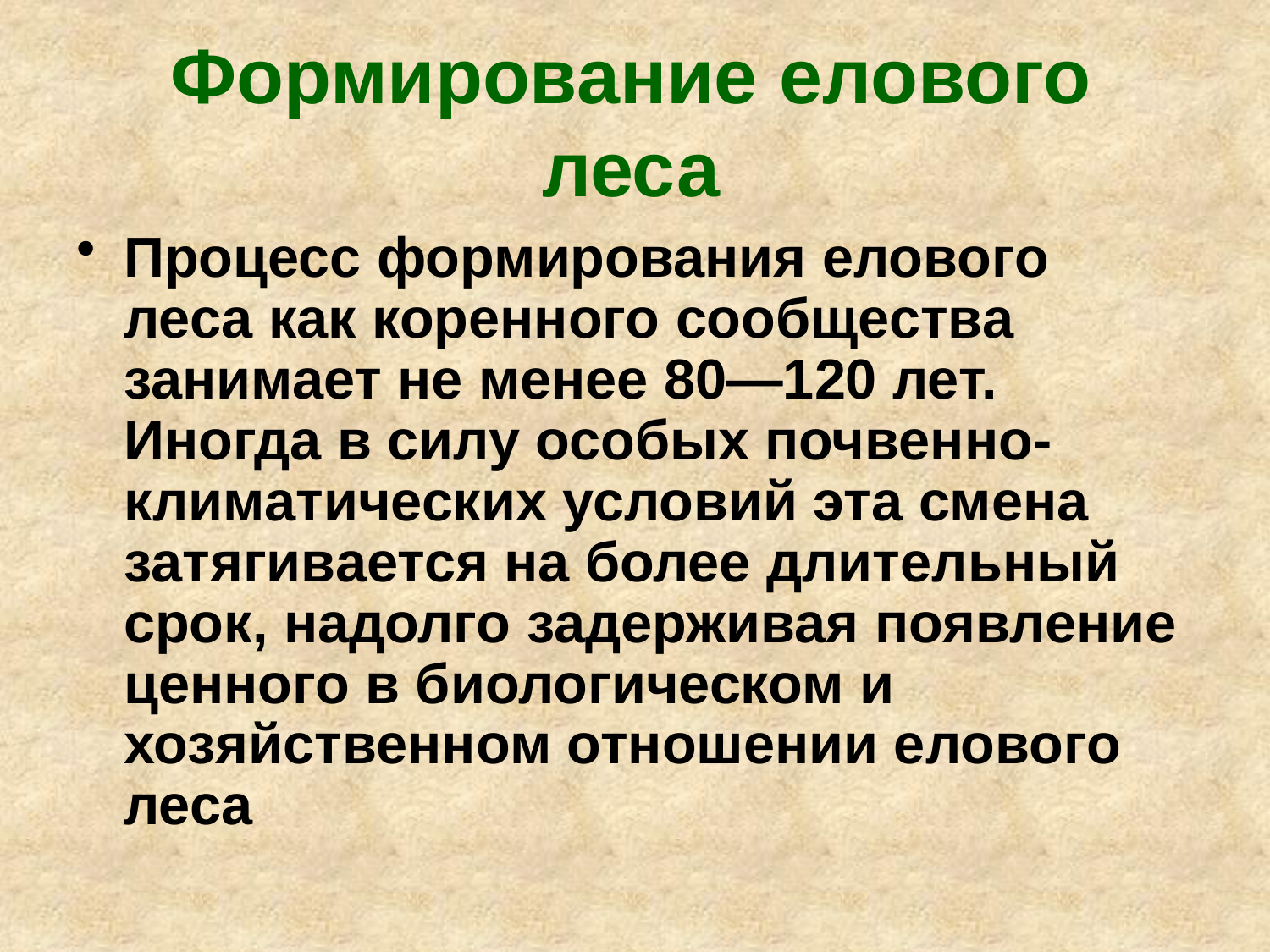

# Формирование елового леса
Процесс формирования елового леса как коренного сообщества занимает не менее 80—120 лет. Иногда в силу особых почвенно-климатических условий эта смена затягивается на более длительный срок, надолго задерживая появление ценного в биологическом и хозяйственном отношении елового леса